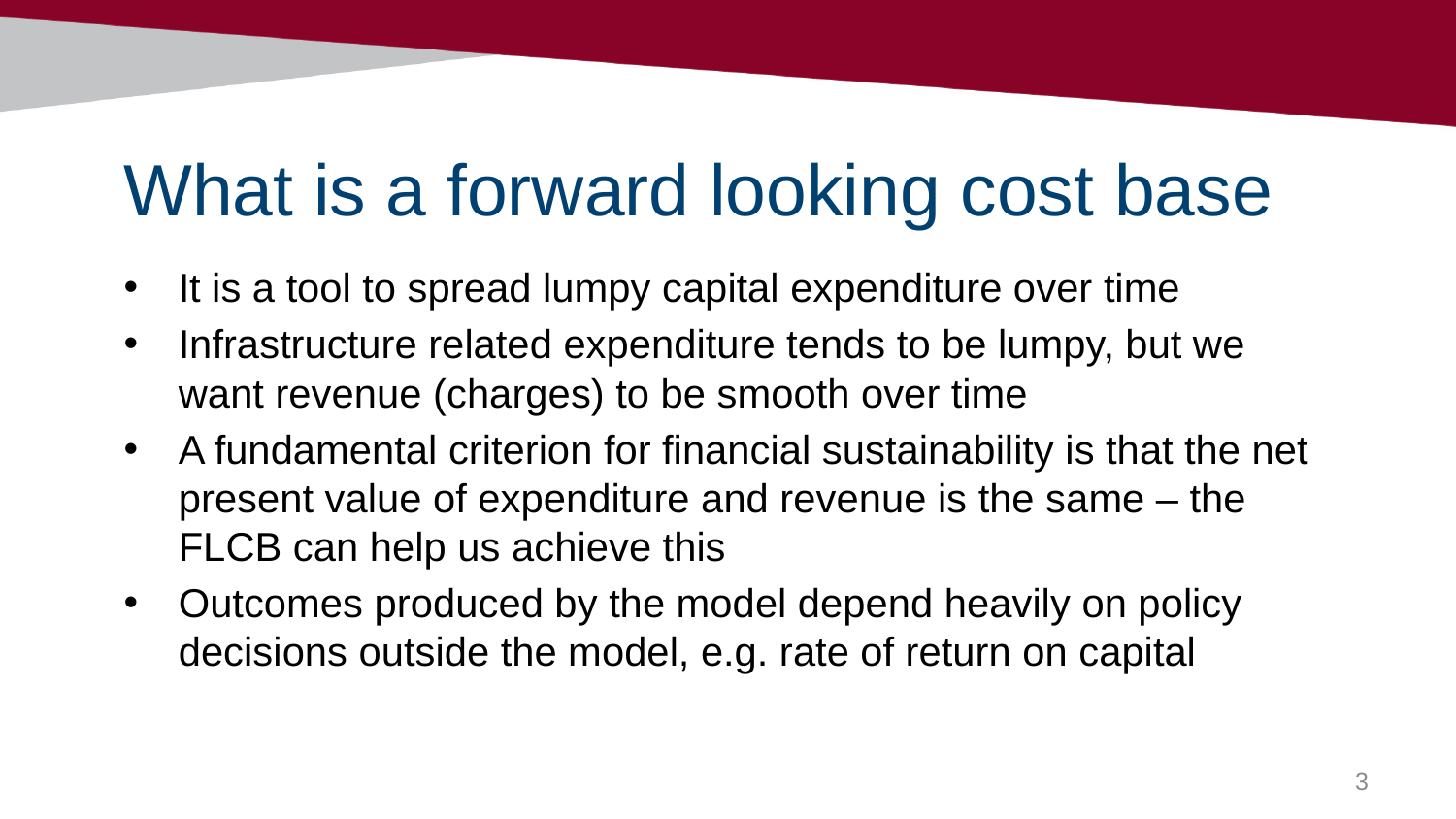

# What is a forward looking cost base
It is a tool to spread lumpy capital expenditure over time
Infrastructure related expenditure tends to be lumpy, but we want revenue (charges) to be smooth over time
A fundamental criterion for financial sustainability is that the net present value of expenditure and revenue is the same – the FLCB can help us achieve this
Outcomes produced by the model depend heavily on policy decisions outside the model, e.g. rate of return on capital
3